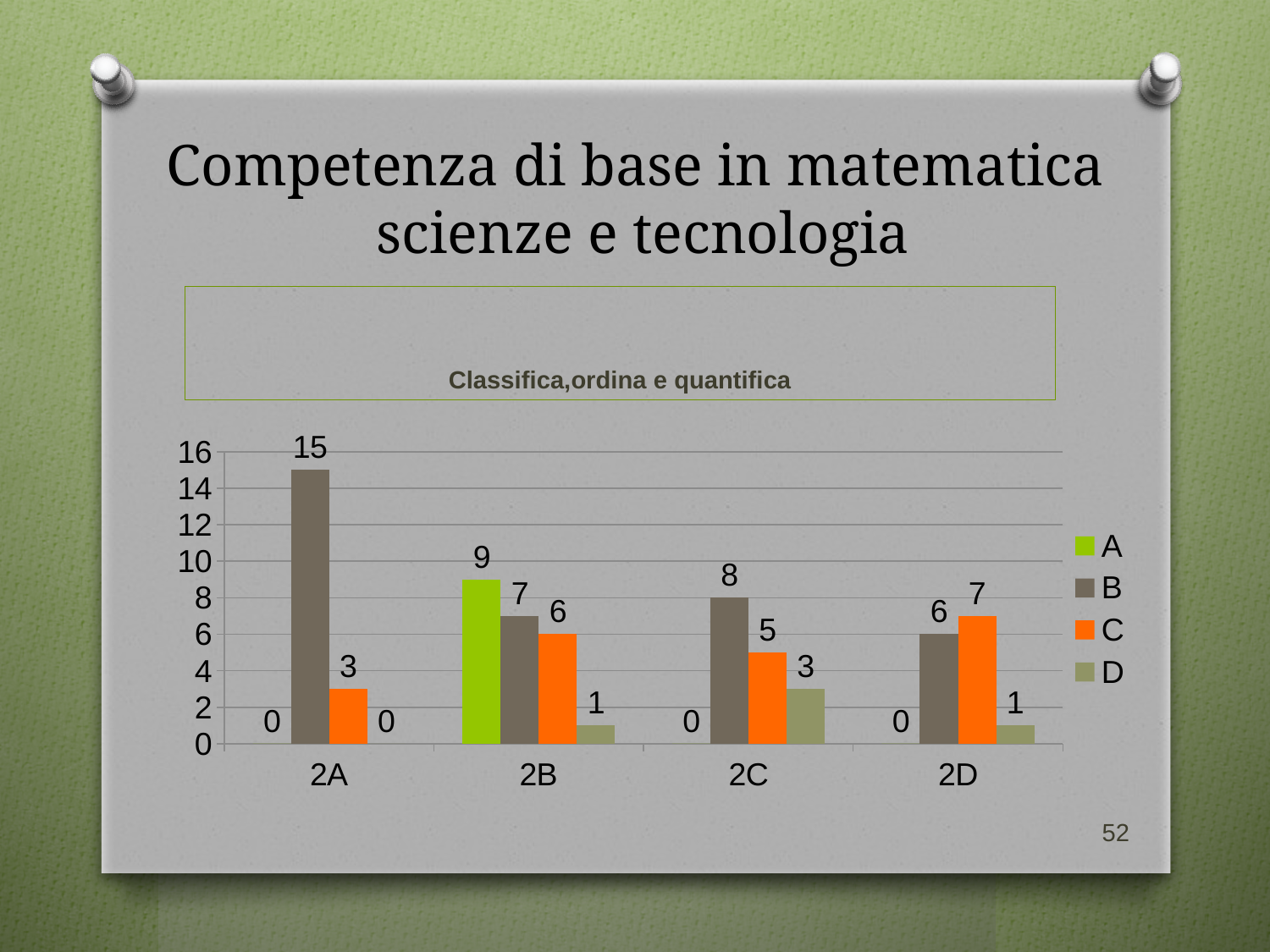

# Competenza di base in matematica  scienze e tecnologia
Classifica,ordina e quantifica

### Chart

| Category | A | B | C | D |
|---|---|---|---|---|
| 2A | 0.0 | 15.0 | 3.0 | 0.0 |
| 2B | 9.0 | 7.0 | 6.0 | 1.0 |
| 2C | 0.0 | 8.0 | 5.0 | 3.0 |
| 2D | 0.0 | 6.0 | 7.0 | 1.0 |
52